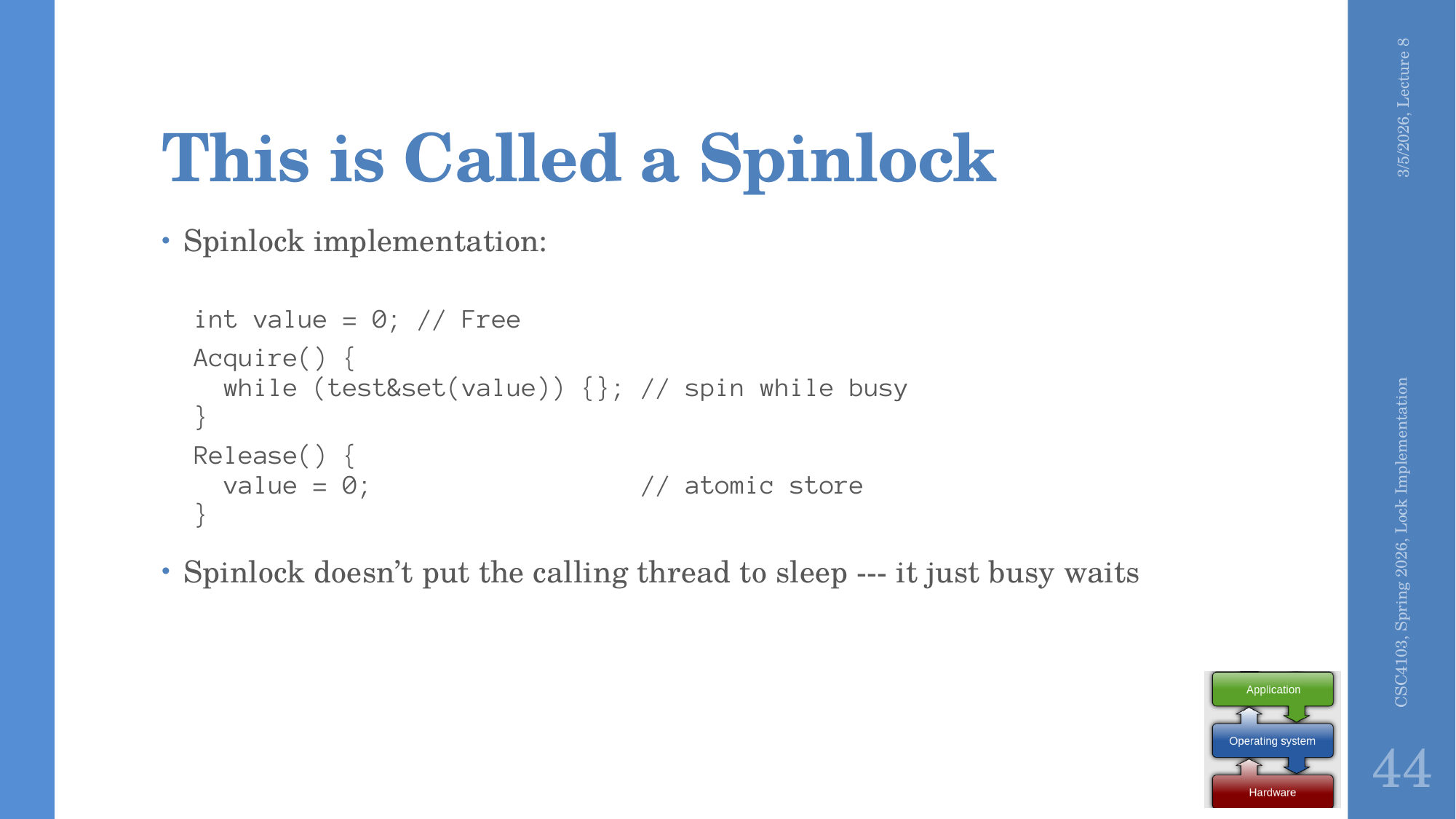

# This is Called a Spinlock
3/5/2026, Lecture 8
Spinlock implementation:

int value = 0; // Free
Acquire() {
  while (test&set(value)) {}; // spin while busy
}
Release() {
  value = 0;                  // atomic store
}
Spinlock doesn’t put the calling thread to sleep --- it just busy waits
CSC4103, Spring 2026, Lock Implementation
44